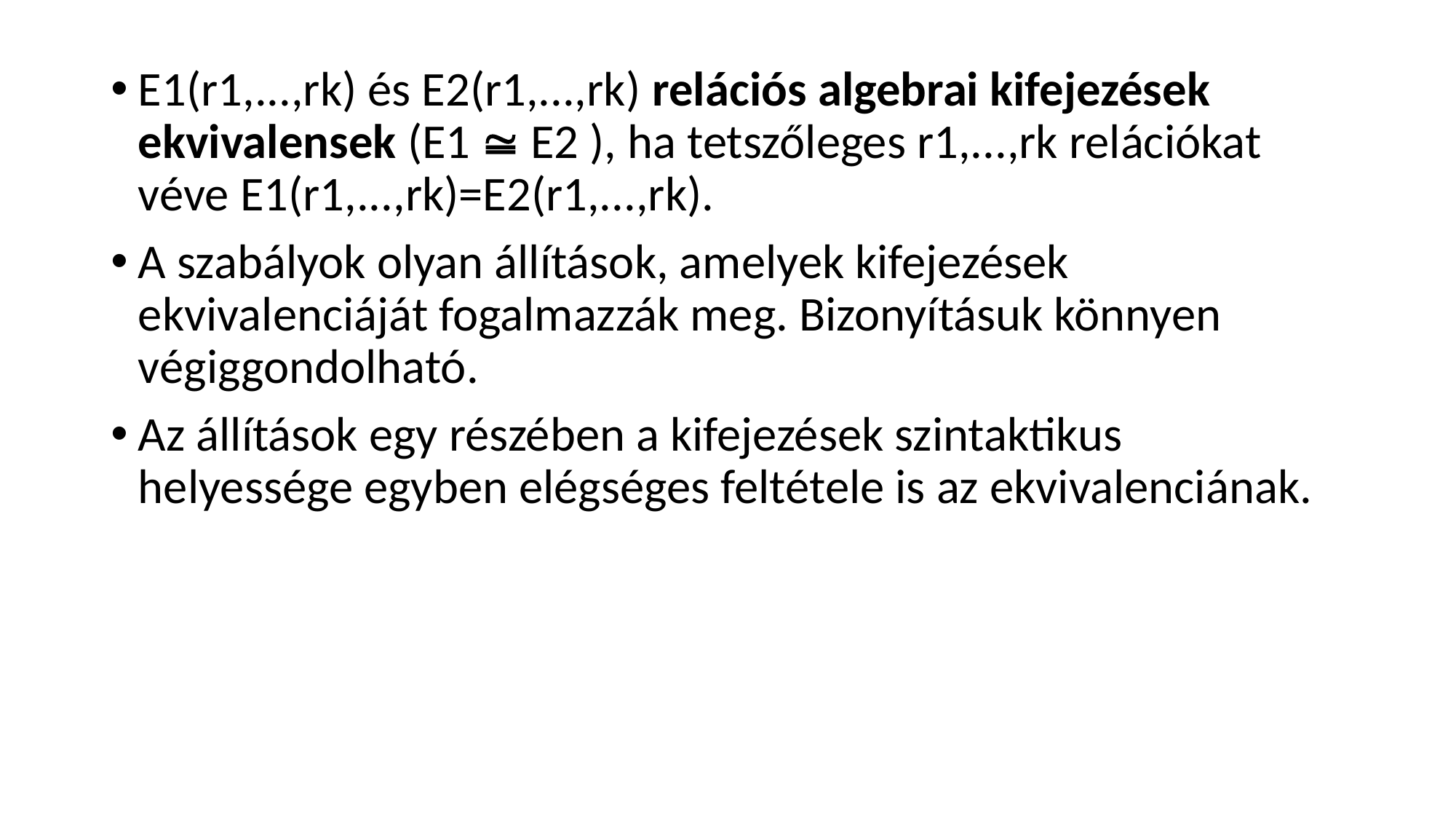

E1(r1,...,rk) és E2(r1,...,rk) relációs algebrai kifejezések ekvivalensek (E1 ≅ E2 ), ha tetszőleges r1,...,rk relációkat véve E1(r1,...,rk)=E2(r1,...,rk).
A szabályok olyan állítások, amelyek kifejezések ekvivalenciáját fogalmazzák meg. Bizonyításuk könnyen végiggondolható.
Az állítások egy részében a kifejezések szintaktikus helyessége egyben elégséges feltétele is az ekvivalenciának.